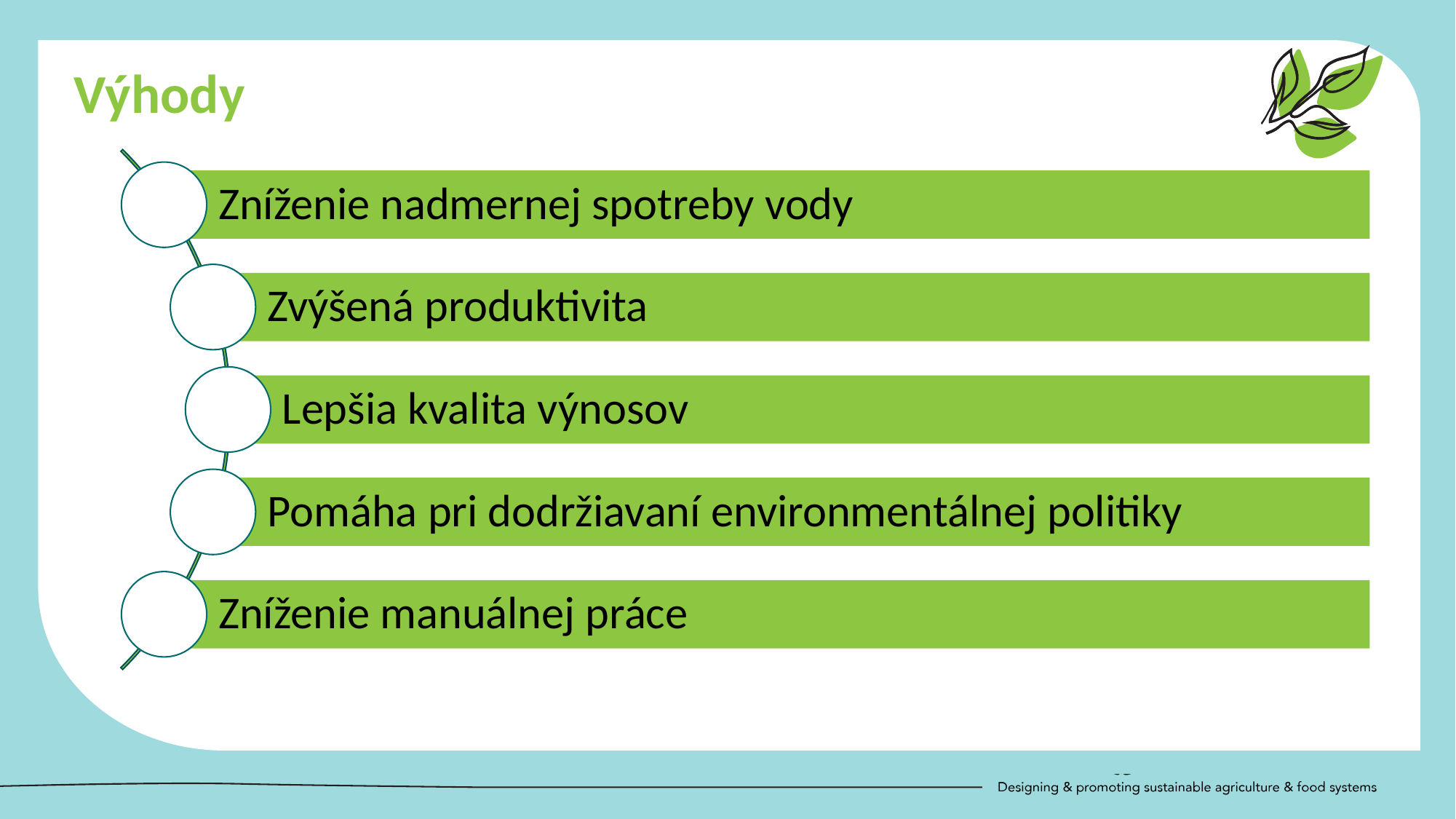

Zníženie nadmernej spotreby vody

Zvýšená produktivita

Lepšia kvalita výnosov

Pomáha pri dodržiavaní environmentálnej politiky

Zníženie manuálnej práce
Výhody